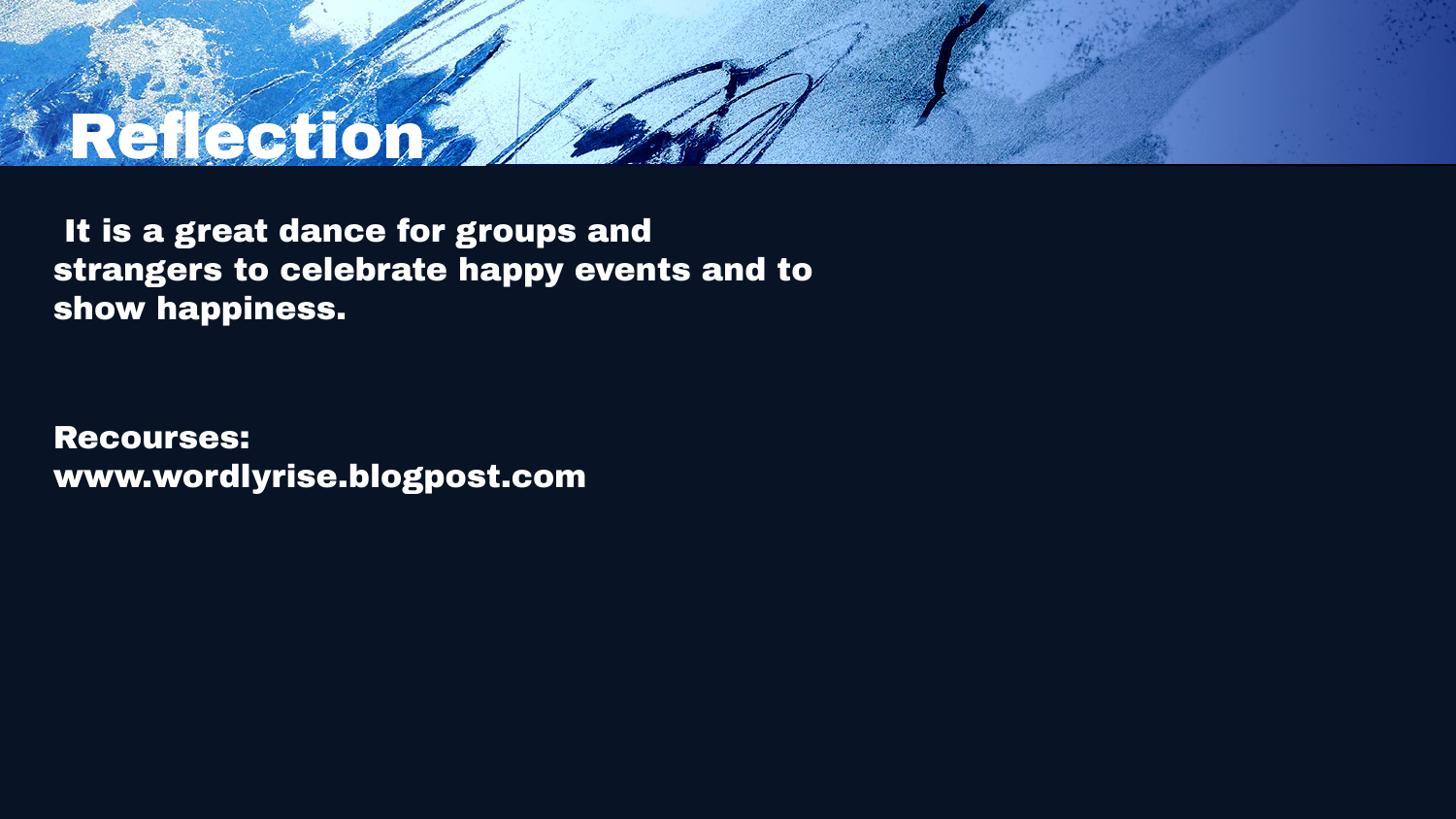

Reflection
 It is a great dance for groups and strangers to celebrate happy events and to show happiness.

Recourses:
www.wordlyrise.blogpost.com